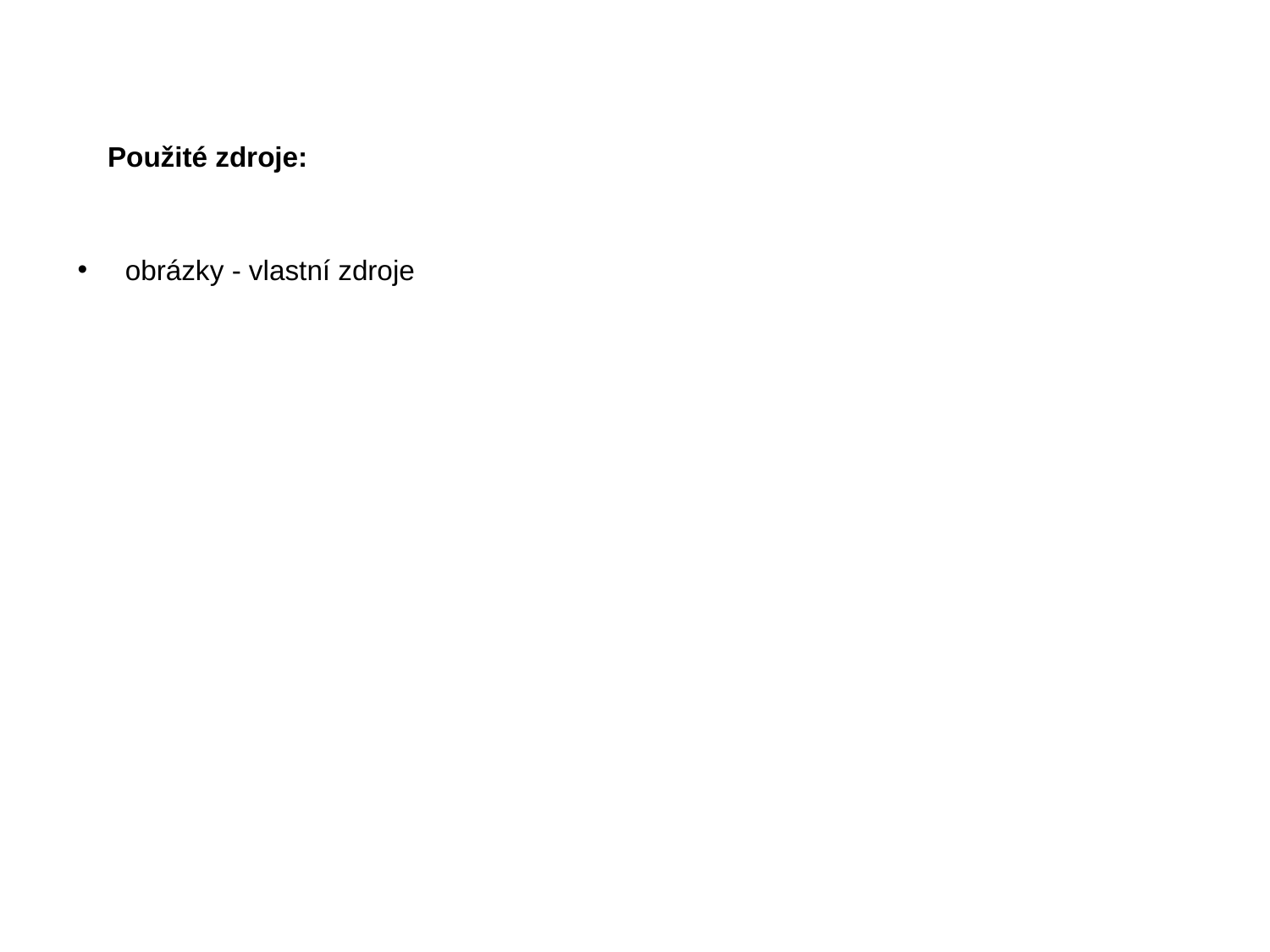

# Použité zdroje:
obrázky - vlastní zdroje